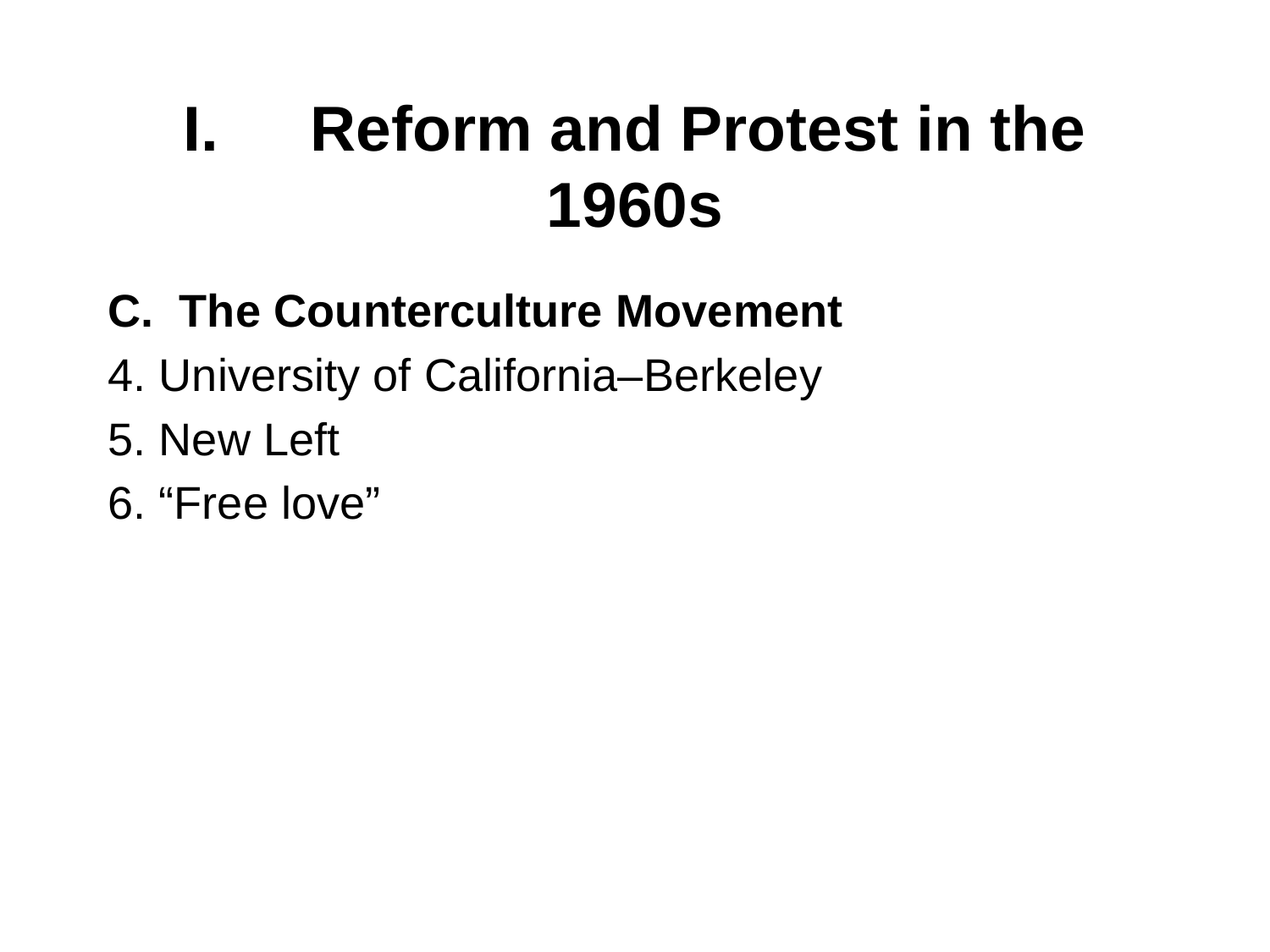

# I. 	Reform and Protest in the 1960s
The Counterculture Movement
4. University of California–Berkeley
5. New Left
6. “Free love”